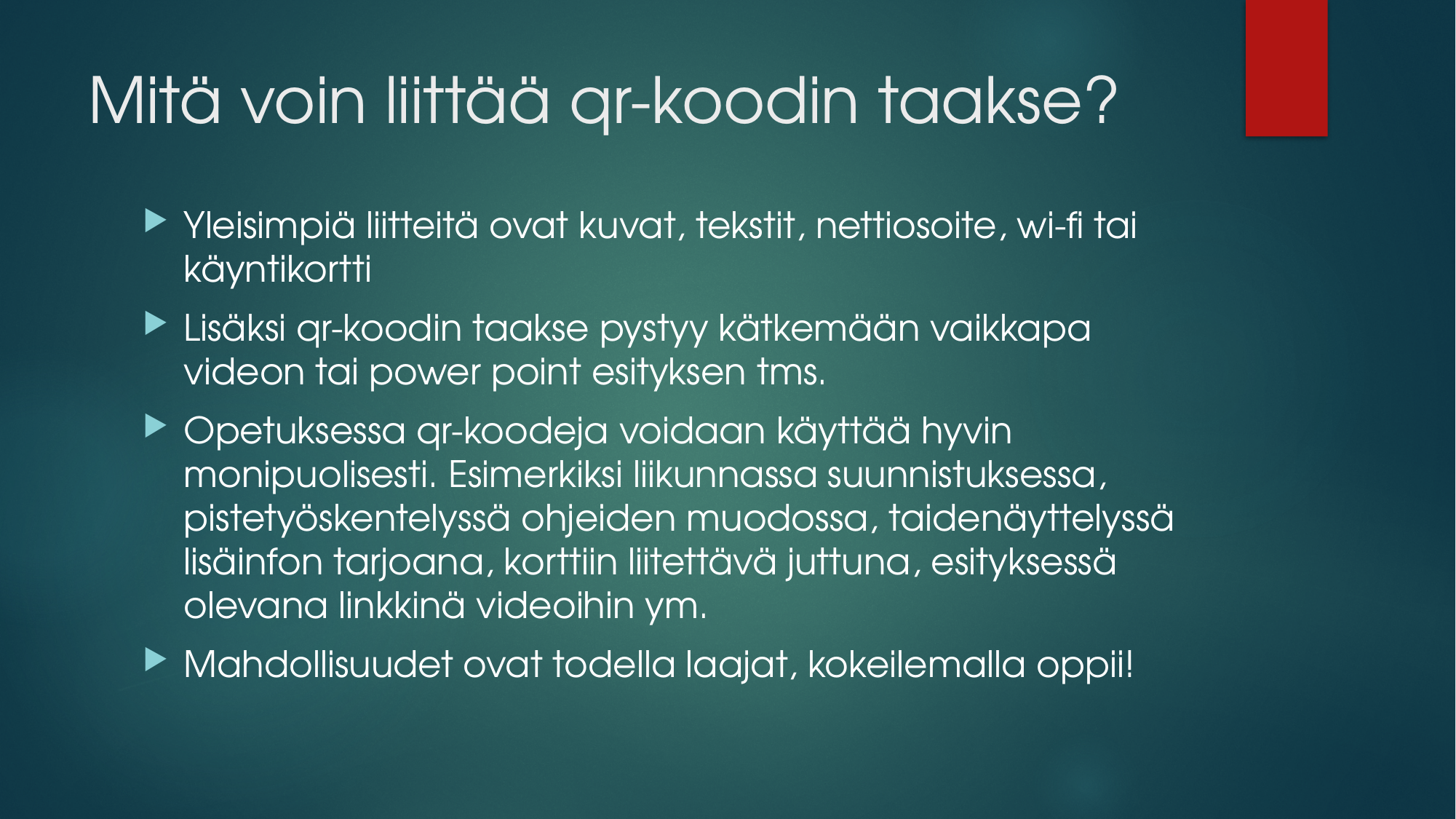

# Mitä voin liittää qr-koodin taakse?
Yleisimpiä liitteitä ovat kuvat, tekstit, nettiosoite, wi-fi tai käyntikortti
Lisäksi qr-koodin taakse pystyy kätkemään vaikkapa videon tai power point esityksen tms.
Opetuksessa qr-koodeja voidaan käyttää hyvin monipuolisesti. Esimerkiksi liikunnassa suunnistuksessa, pistetyöskentelyssä ohjeiden muodossa, taidenäyttelyssä lisäinfon tarjoana, korttiin liitettävä juttuna, esityksessä olevana linkkinä videoihin ym.
Mahdollisuudet ovat todella laajat, kokeilemalla oppii!